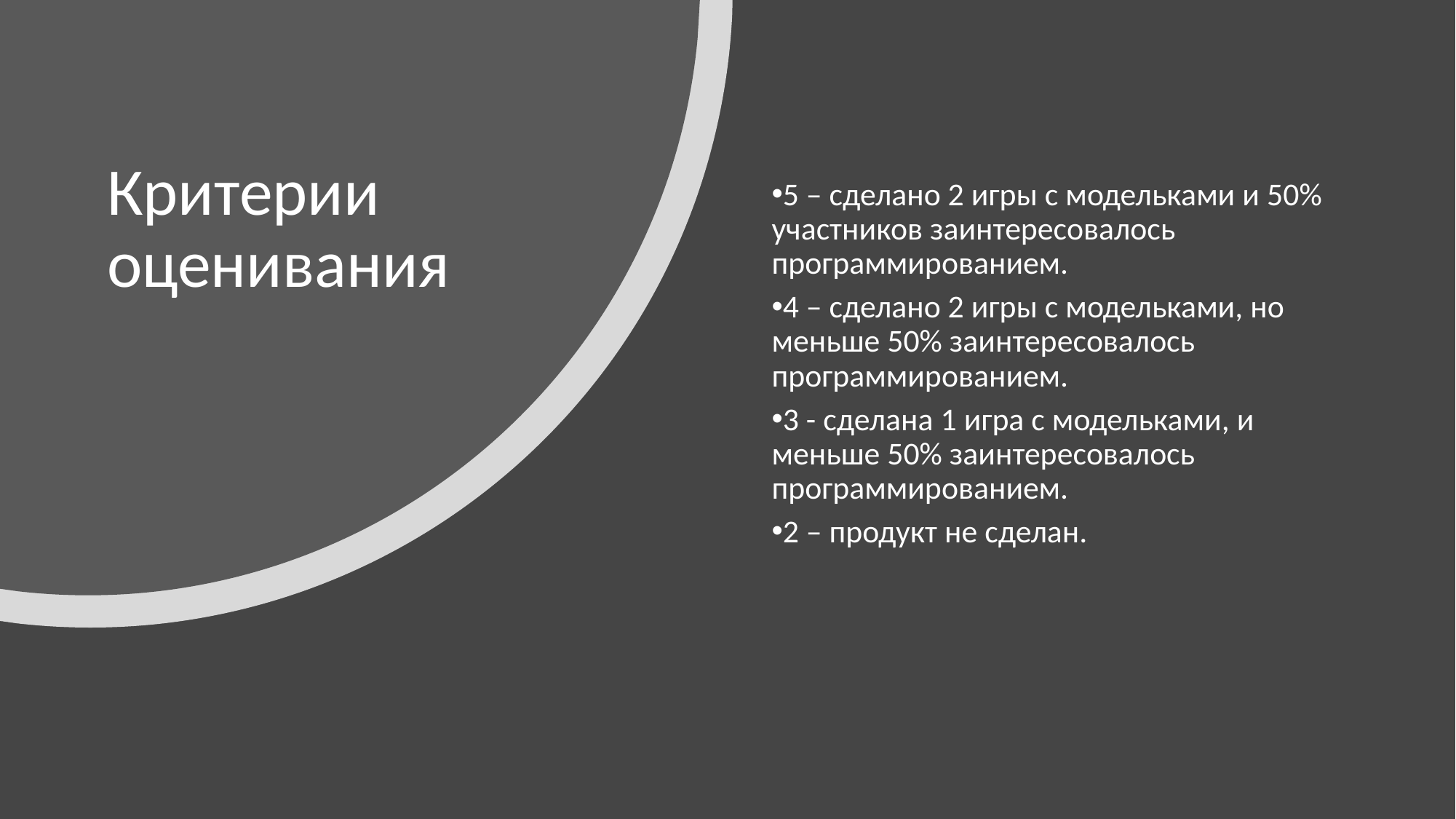

# Критерии оценивания
5 – сделано 2 игры с модельками и 50% участников заинтересовалось программированием.
4 – сделано 2 игры с модельками, но меньше 50% заинтересовалось программированием.
3 - сделана 1 игра с модельками, и меньше 50% заинтересовалось программированием.
2 – продукт не сделан.